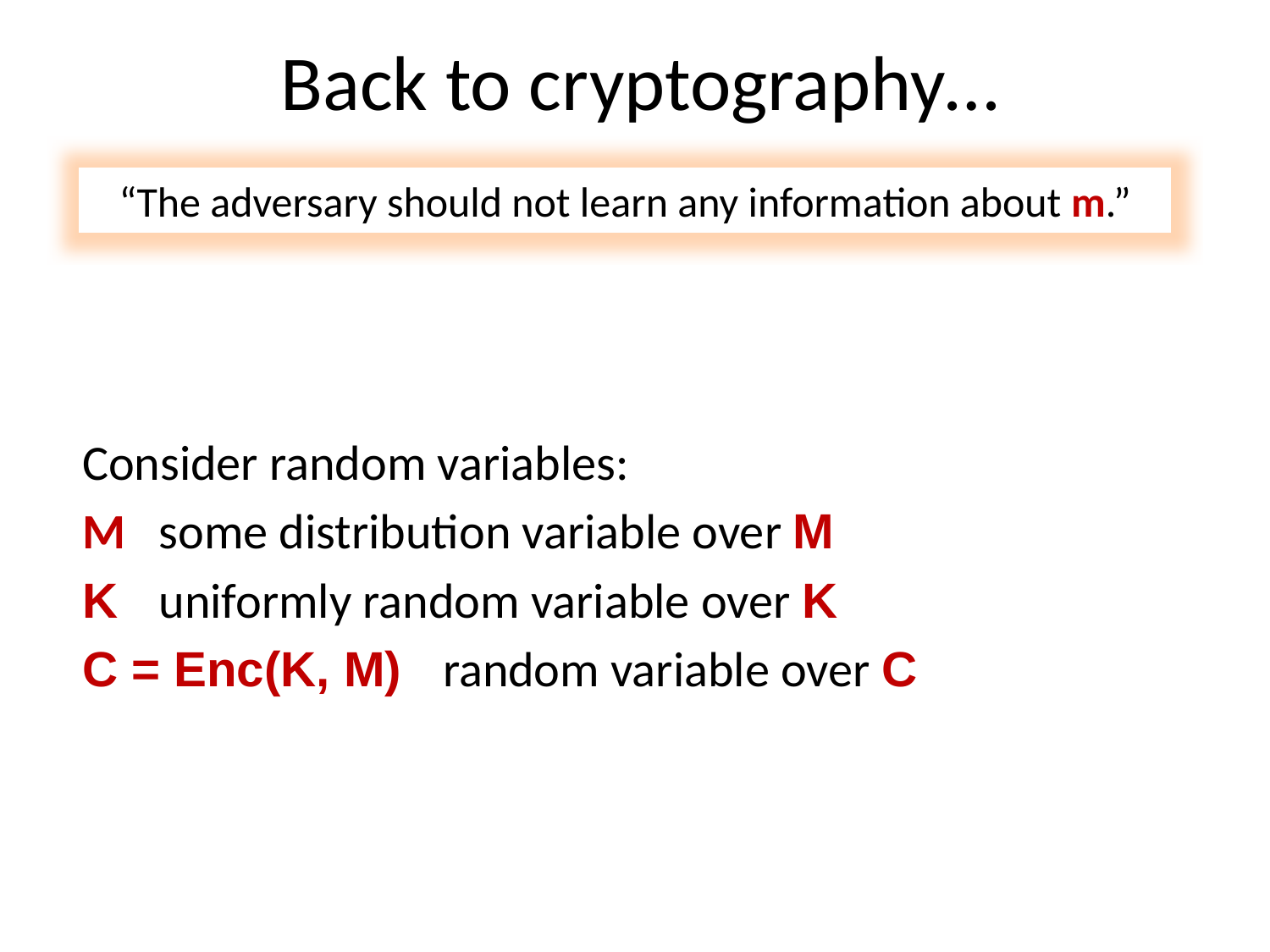

# Back to cryptography…
“The adversary should not learn any information about m.”
Consider random variables:
M   some distribution variable over M
K   uniformly random variable over K
C = Enc(K, M)   random variable over C